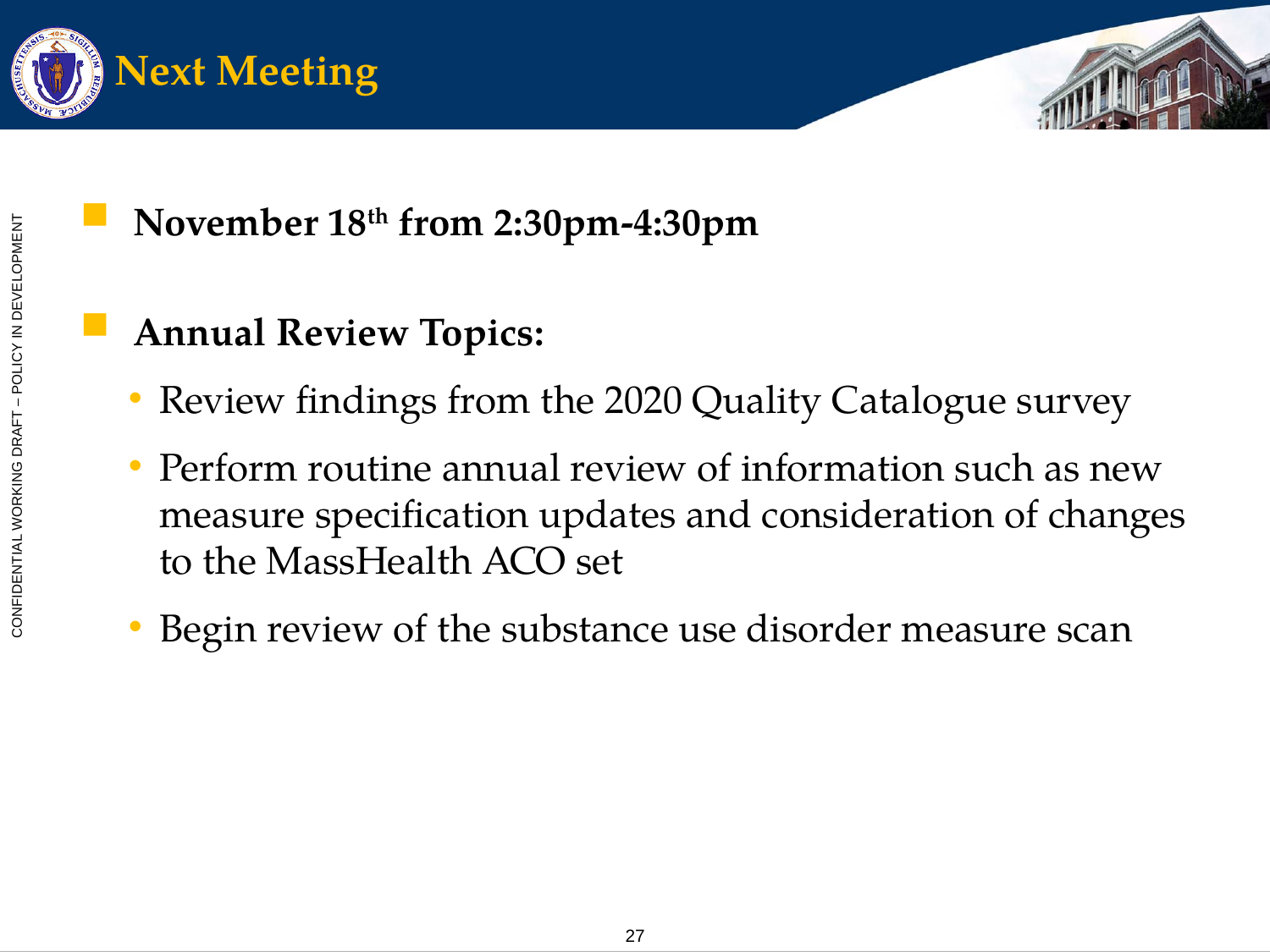

# Next Meeting
November 18th from 2:30pm-4:30pm

Annual Review Topics:
Review findings from the 2020 Quality Catalogue survey
Perform routine annual review of information such as new measure specification updates and consideration of changes to the MassHealth ACO set
Begin review of the substance use disorder measure scan